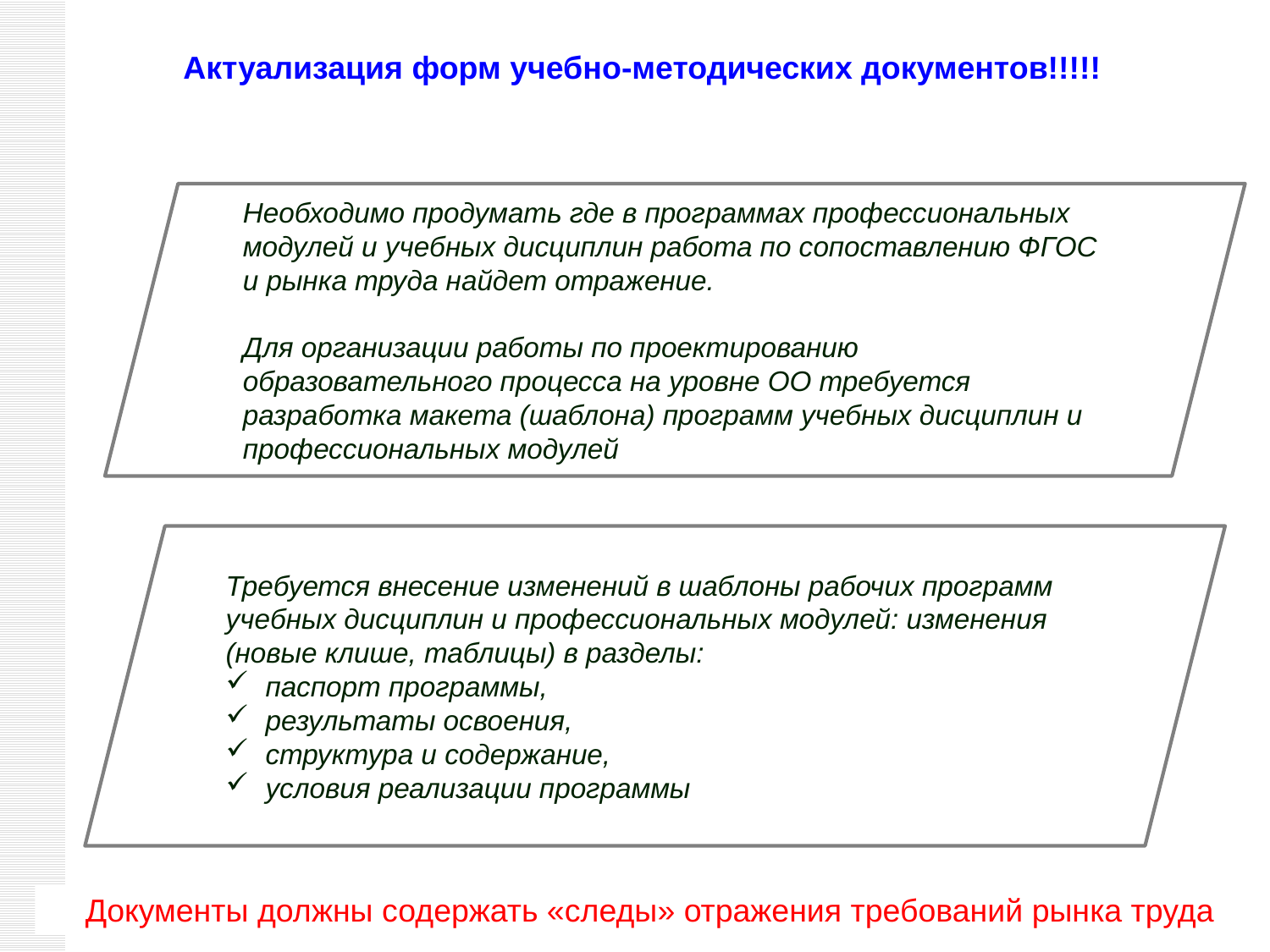

# Актуализация форм учебно-методических документов!!!!!
Необходимо продумать где в программах профессиональных модулей и учебных дисциплин работа по сопоставлению ФГОС и рынка труда найдет отражение.

Для организации работы по проектированию образовательного процесса на уровне ОО требуется разработка макета (шаблона) программ учебных дисциплин и профессиональных модулей
Требуется внесение изменений в шаблоны рабочих программ учебных дисциплин и профессиональных модулей: изменения (новые клише, таблицы) в разделы:
паспорт программы,
результаты освоения,
структура и содержание,
условия реализации программы
Документы должны содержать «следы» отражения требований рынка труда